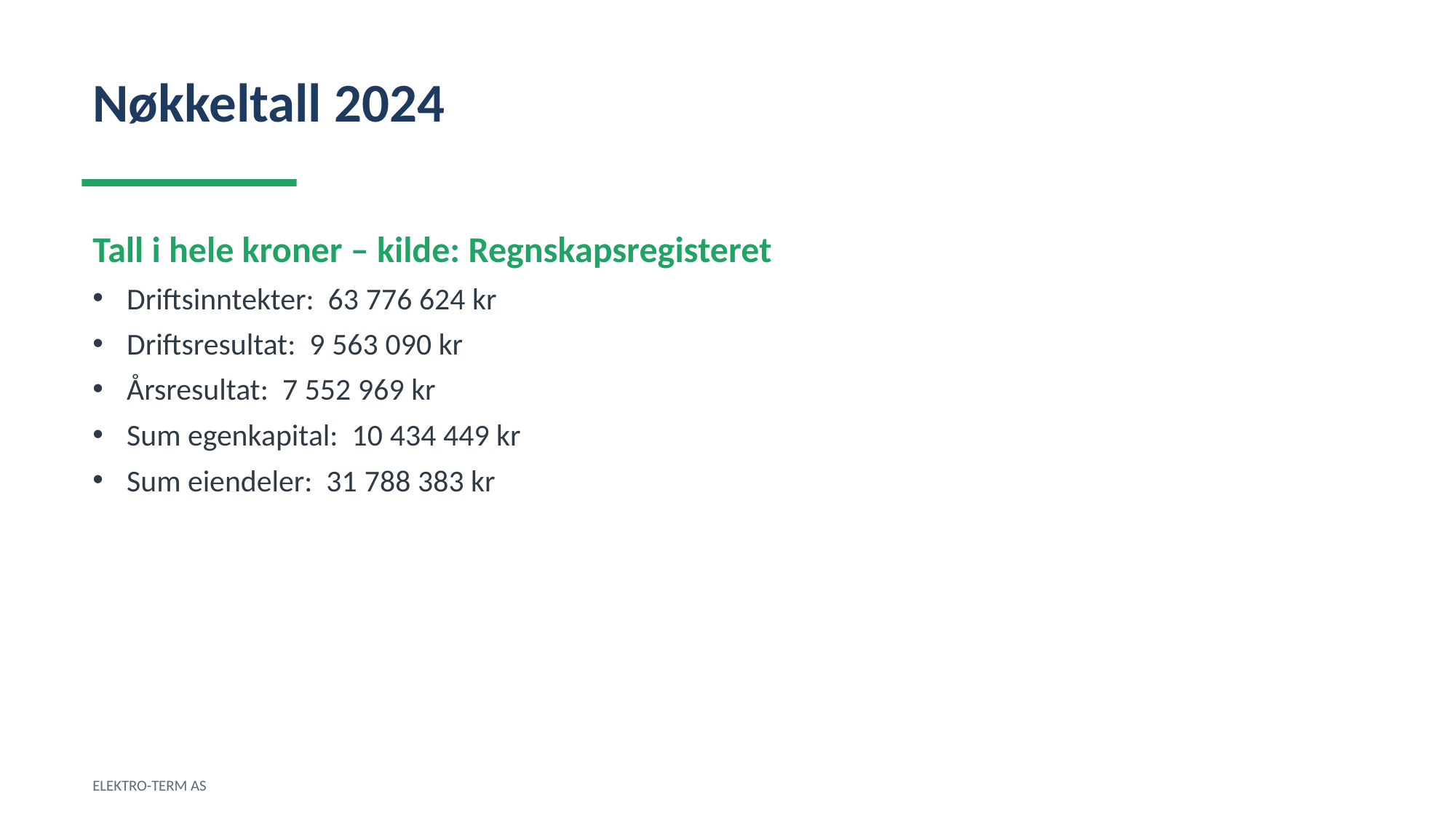

Nøkkeltall 2024

Tall i hele kroner – kilde: Regnskapsregisteret
Driftsinntekter:  63 776 624 kr
Driftsresultat:  9 563 090 kr
Årsresultat:  7 552 969 kr
Sum egenkapital:  10 434 449 kr
Sum eiendeler:  31 788 383 kr
ELEKTRO-TERM AS